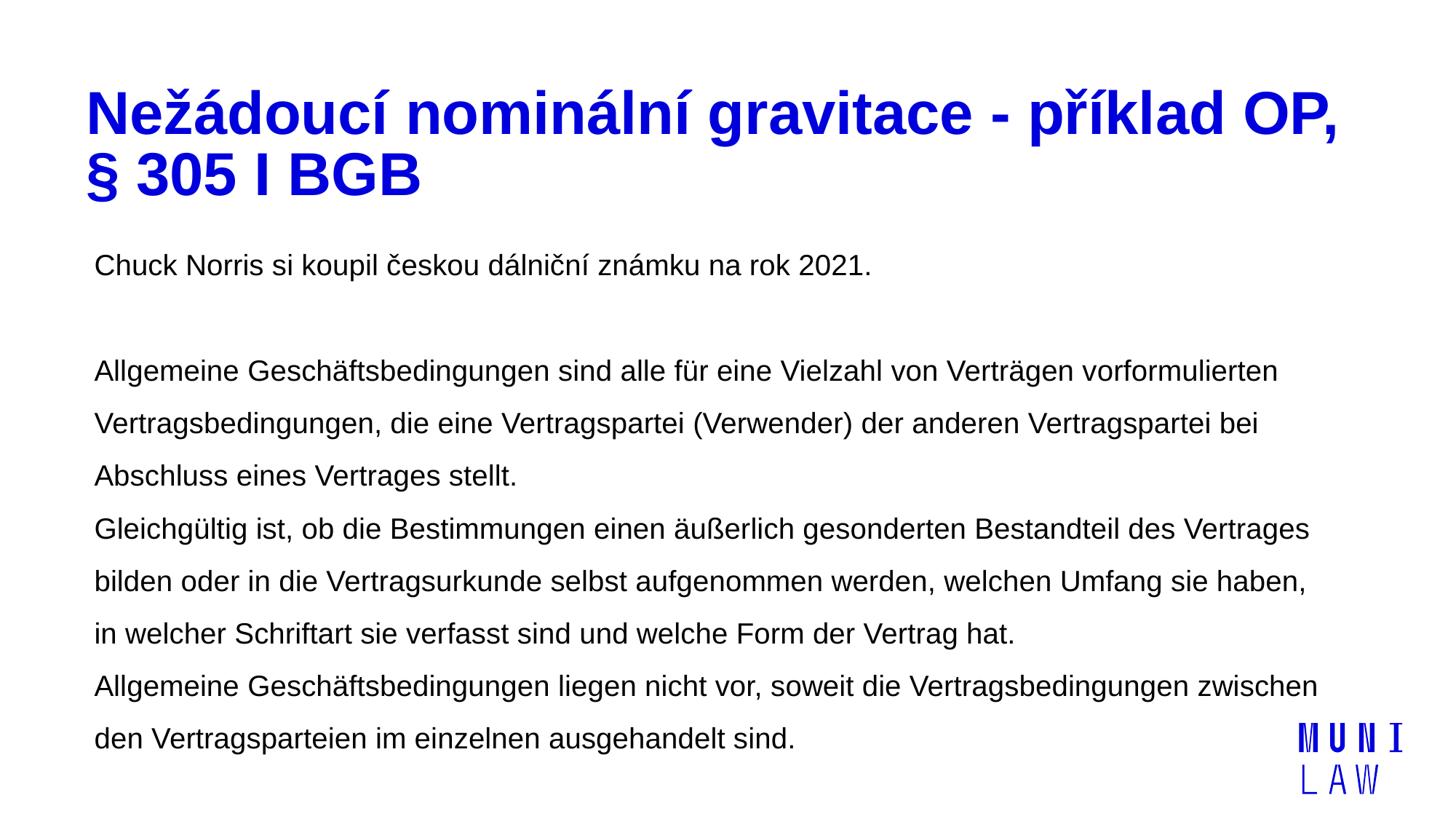

# Nežádoucí nominální gravitace - příklad OP, § 305 I BGB
Chuck Norris si koupil českou dálniční známku na rok 2021.

Allgemeine Geschäftsbedingungen sind alle für eine Vielzahl von Verträgen vorformulierten Vertragsbedingungen, die eine Vertragspartei (Verwender) der anderen Vertragspartei bei Abschluss eines Vertrages stellt.
Gleichgültig ist, ob die Bestimmungen einen äußerlich gesonderten Bestandteil des Vertrages bilden oder in die Vertragsurkunde selbst aufgenommen werden, welchen Umfang sie haben, in welcher Schriftart sie verfasst sind und welche Form der Vertrag hat.
Allgemeine Geschäftsbedingungen liegen nicht vor, soweit die Vertragsbedingungen zwischen den Vertragsparteien im einzelnen ausgehandelt sind.